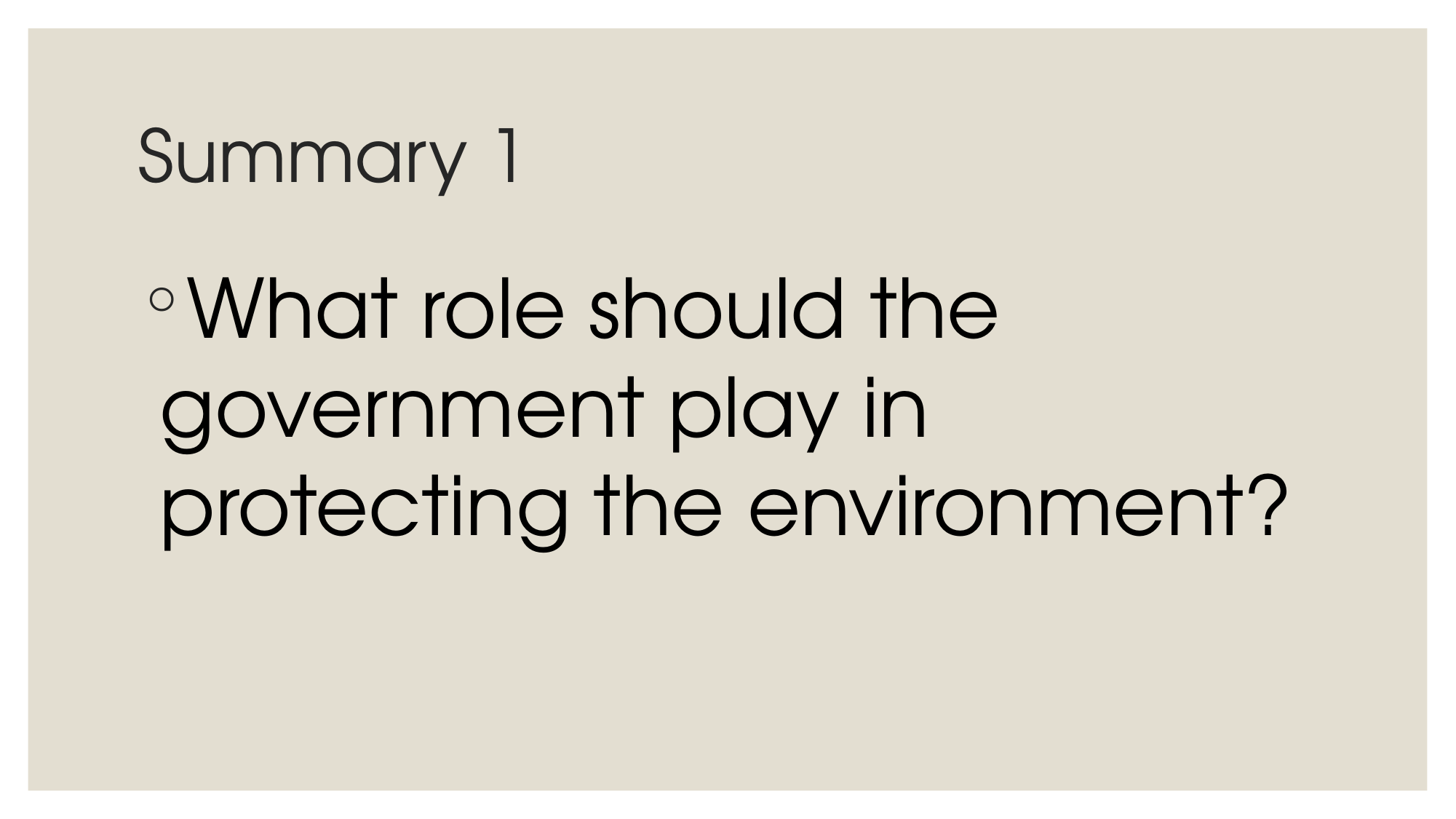

# Summary 1
What role should the government play in protecting the environment?